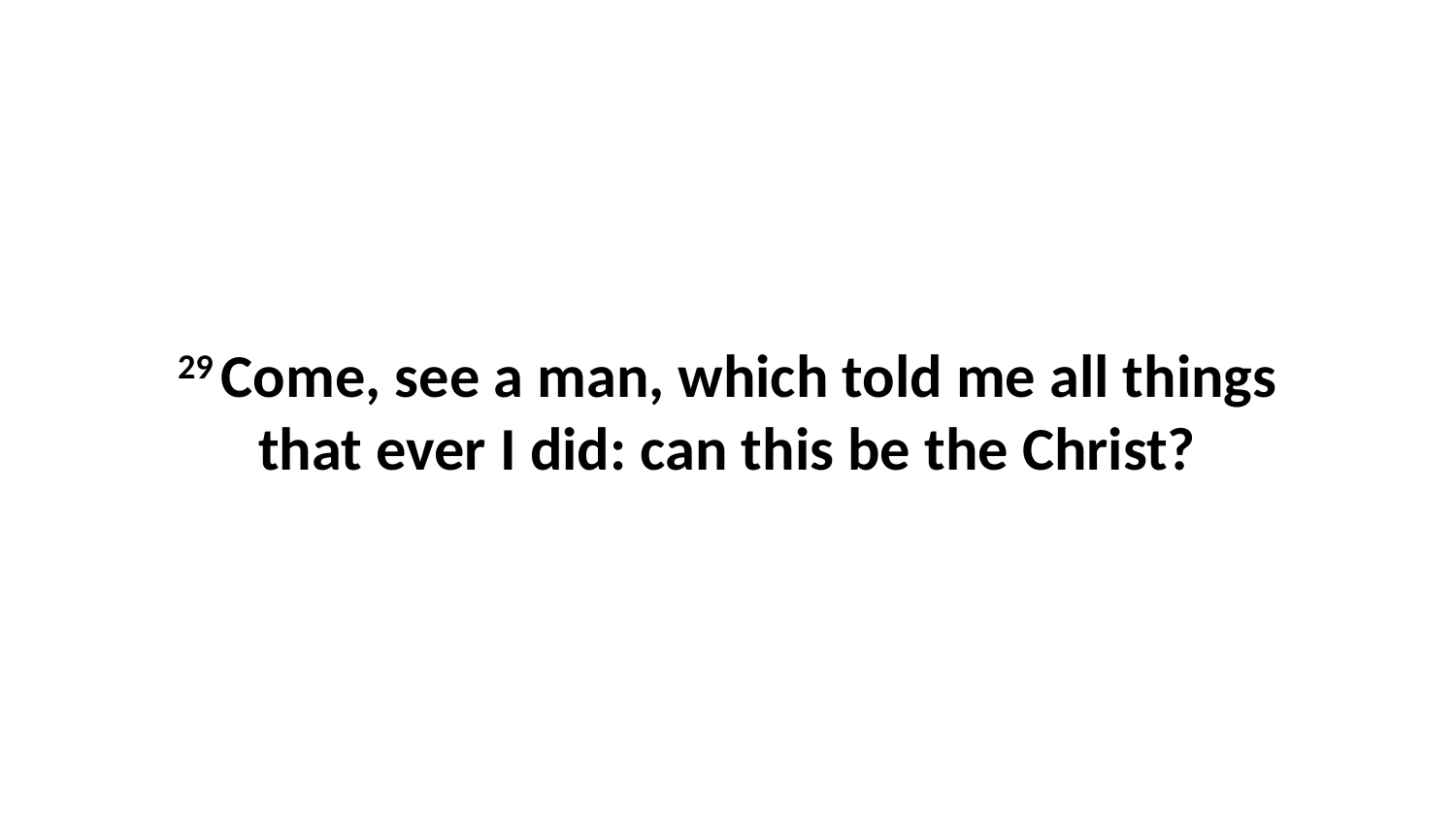

29 Come, see a man, which told me all things that ever I did: can this be the Christ?